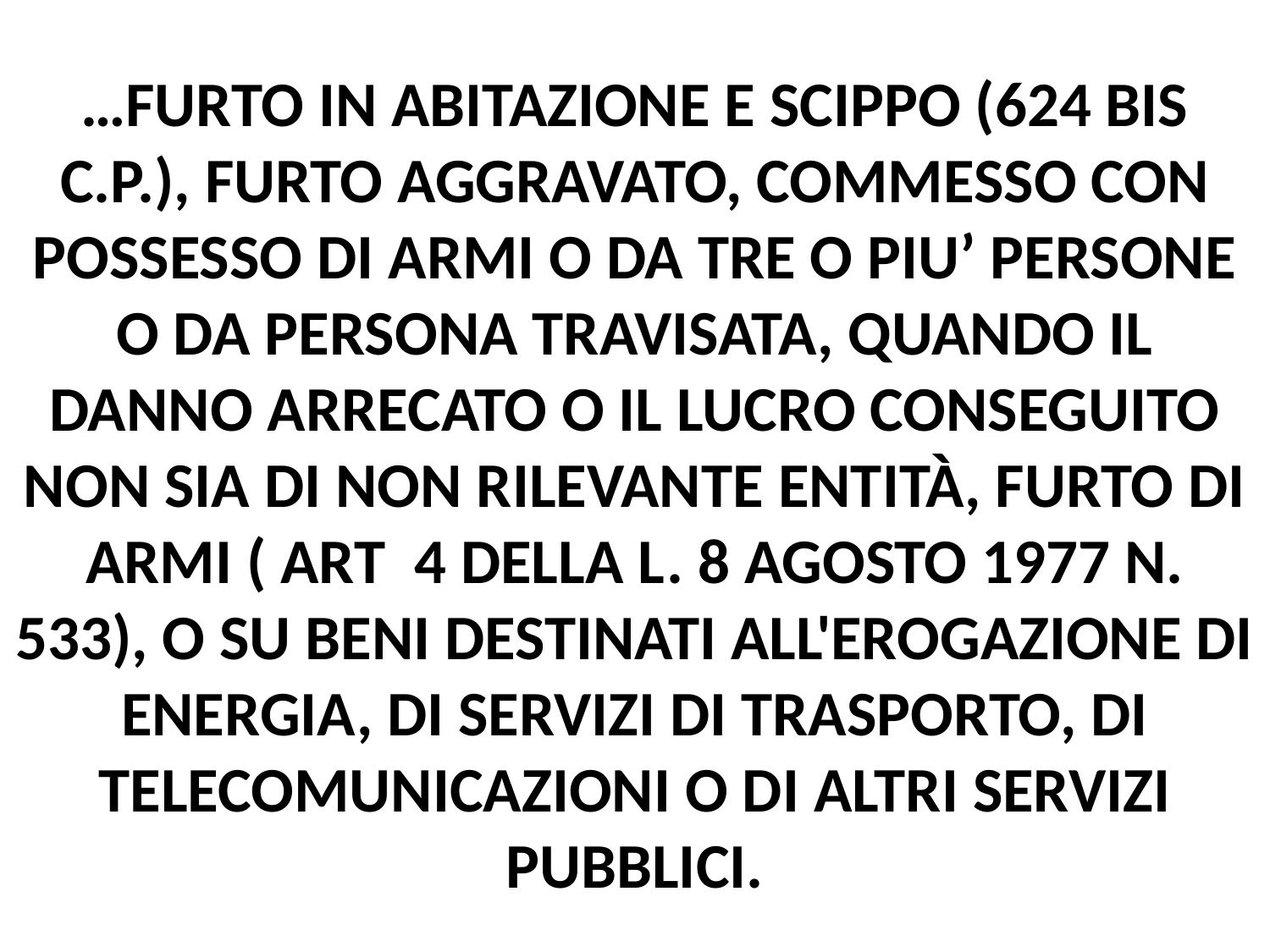

…FURTO IN ABITAZIONE E SCIPPO (624 BIS C.P.), FURTO AGGRAVATO, COMMESSO CON POSSESSO DI ARMI O DA TRE O PIU’ PERSONE O DA PERSONA TRAVISATA, QUANDO IL DANNO ARRECATO O IL LUCRO CONSEGUITO NON SIA DI NON RILEVANTE ENTITÀ, FURTO DI ARMI ( ART  4 DELLA L. 8 AGOSTO 1977 N. 533), O SU BENI DESTINATI ALL'EROGAZIONE DI ENERGIA, DI SERVIZI DI TRASPORTO, DI TELECOMUNICAZIONI O DI ALTRI SERVIZI PUBBLICI.